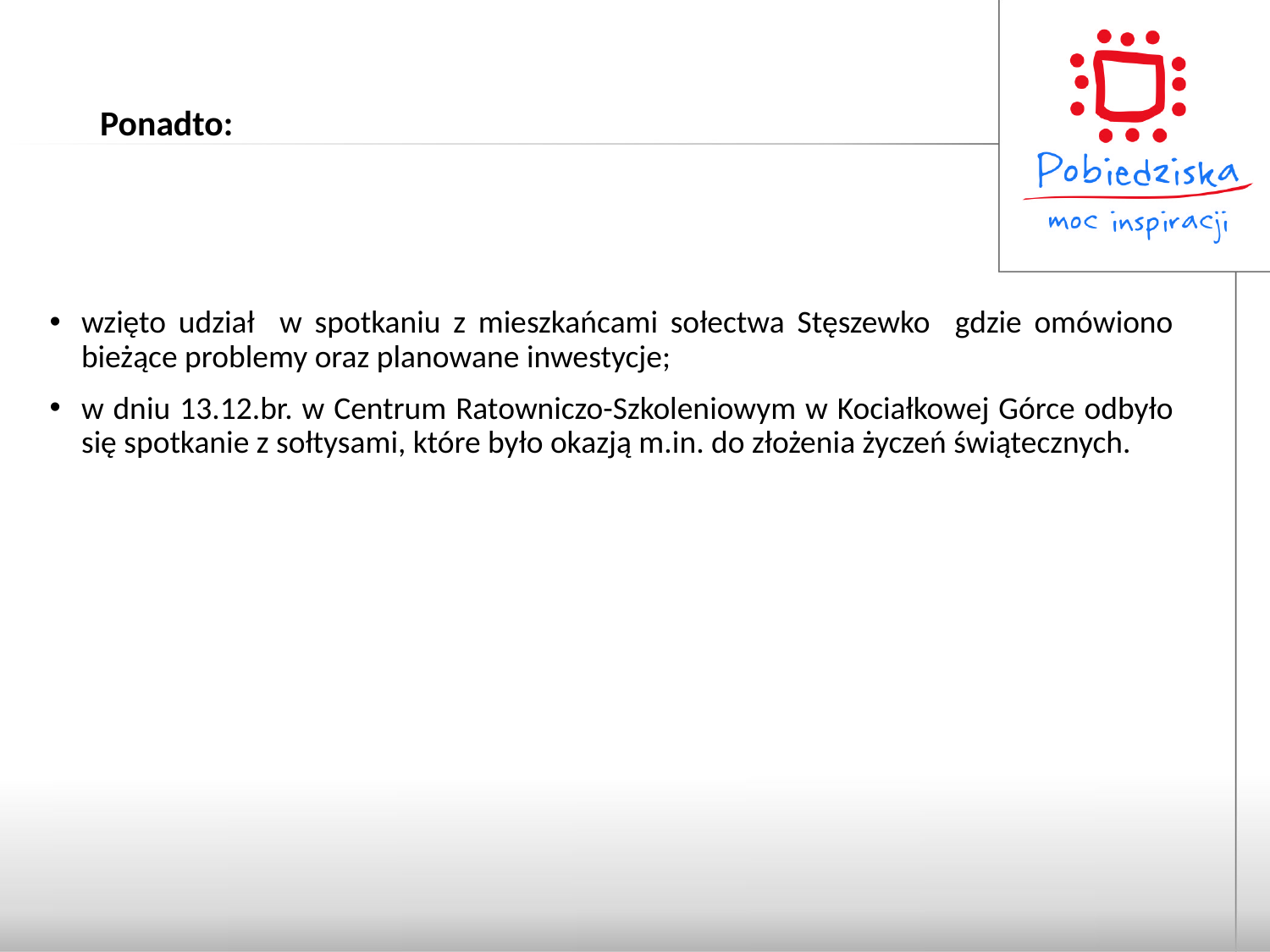

# Ponadto:

wzięto udział  w spotkaniu z mieszkańcami sołectwa Stęszewko  gdzie omówiono bieżące problemy oraz planowane inwestycje;
w dniu 13.12.br. w Centrum Ratowniczo-Szkoleniowym w Kociałkowej Górce odbyło się spotkanie z sołtysami, które było okazją m.in. do złożenia życzeń świątecznych.